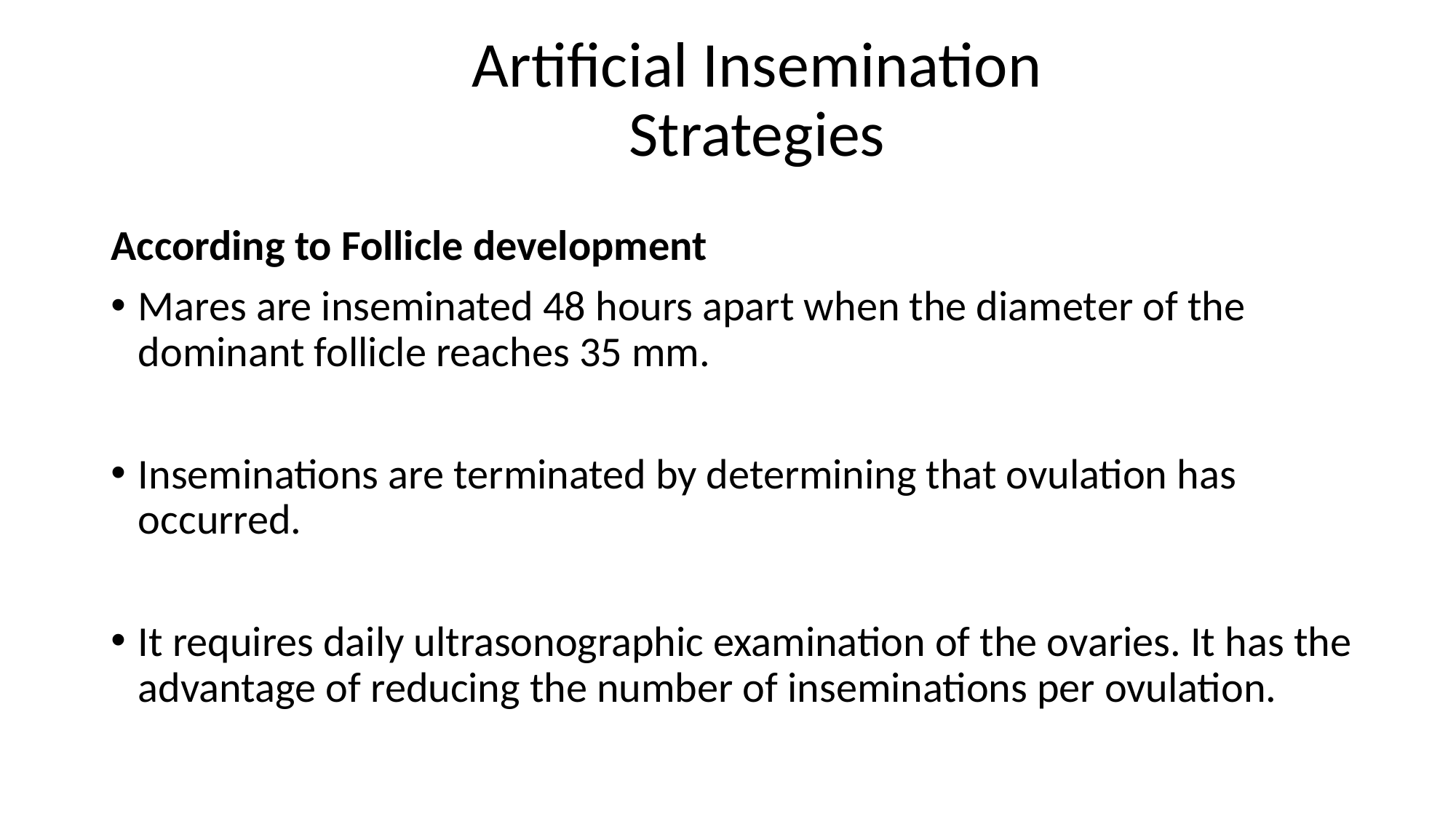

# Artificial Insemination Strategies
According to Follicle development
Mares are inseminated 48 hours apart when the diameter of the dominant follicle reaches 35 mm.

Inseminations are terminated by determining that ovulation has occurred.

It requires daily ultrasonographic examination of the ovaries. It has the advantage of reducing the number of inseminations per ovulation.